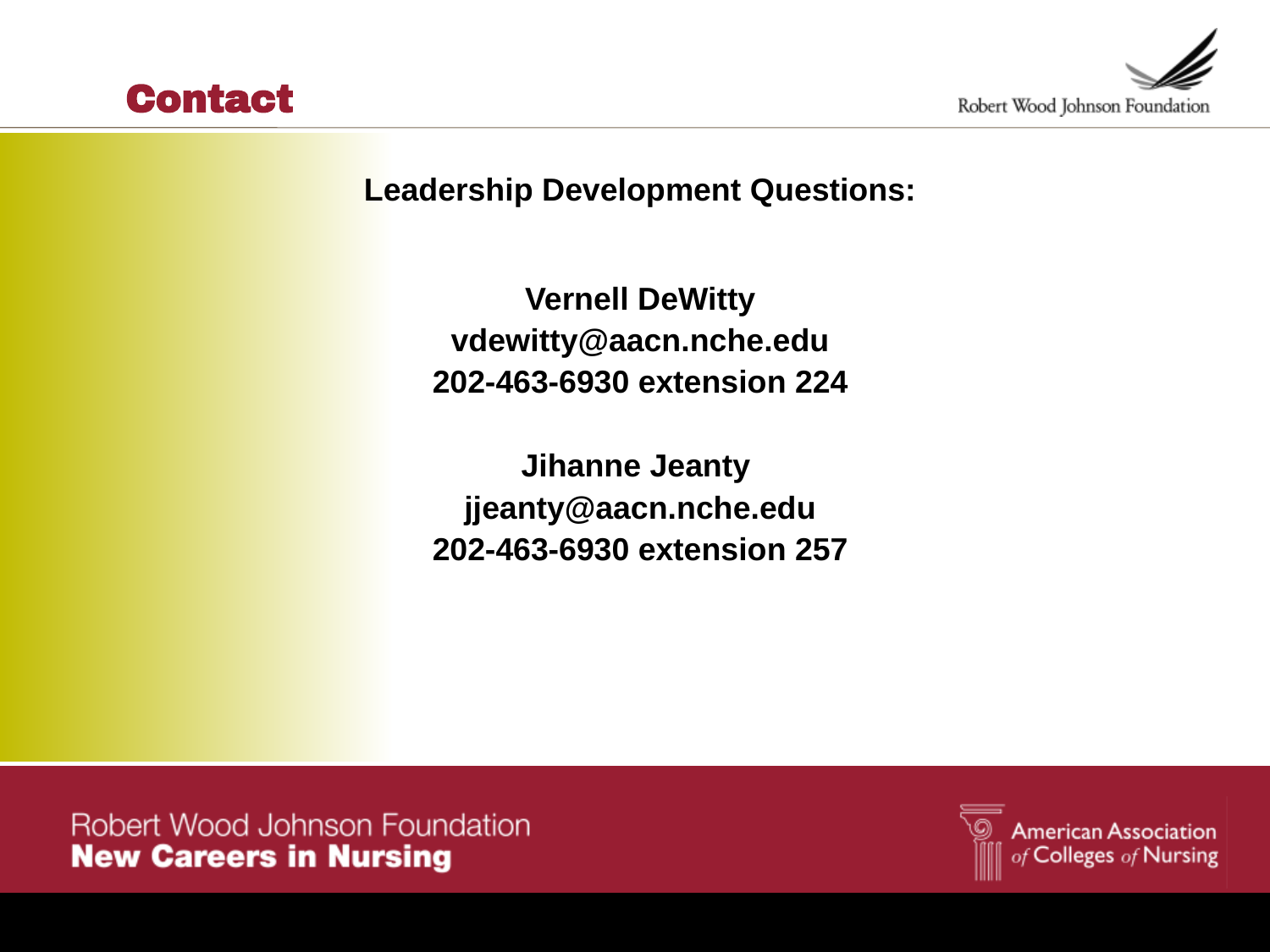

# Contact
Leadership Development Questions:

Vernell DeWitty
vdewitty@aacn.nche.edu
202-463-6930 extension 224
Jihanne Jeanty
jjeanty@aacn.nche.edu
202-463-6930 extension 257